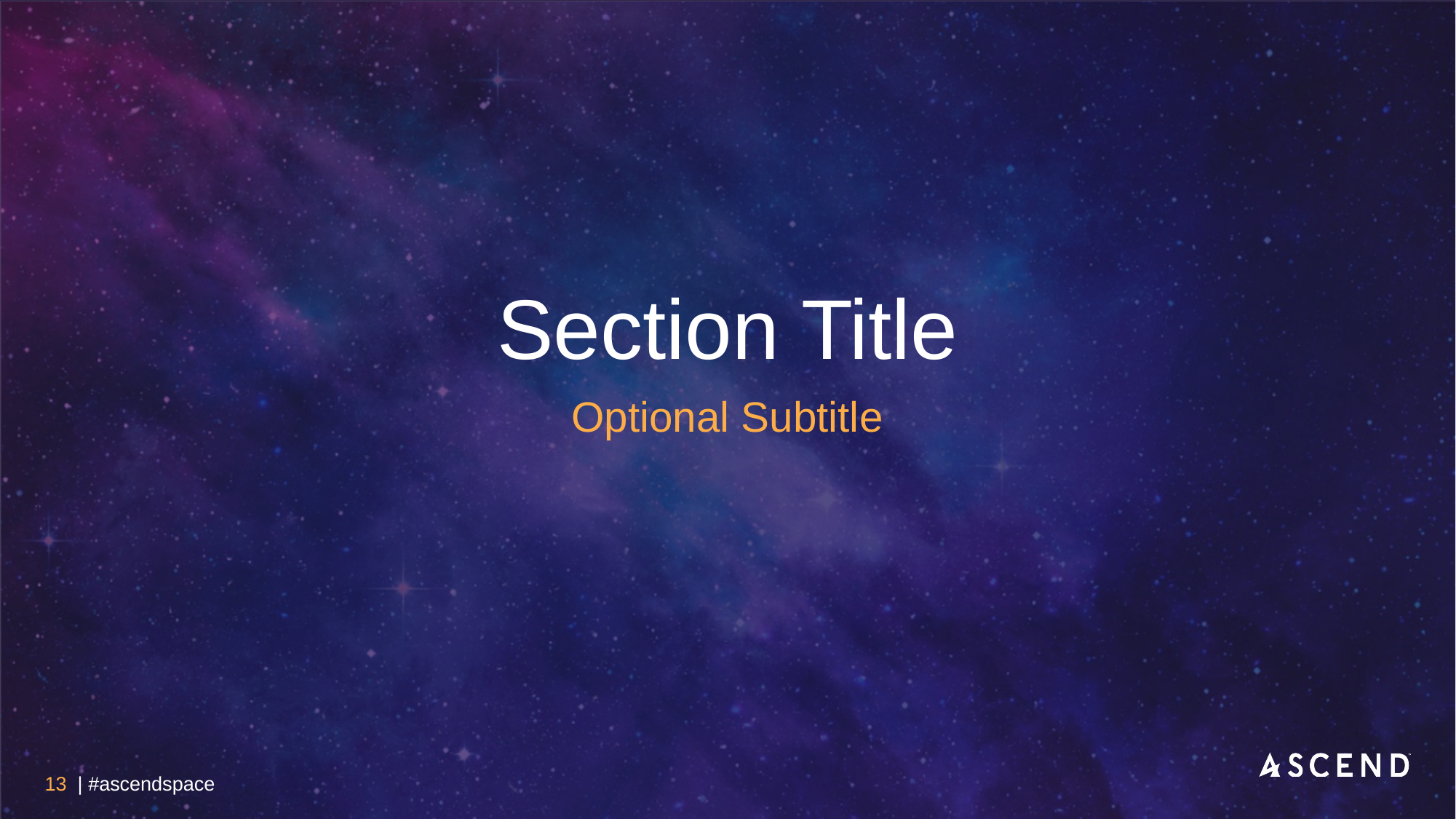

# Section Title
Optional Subtitle

13  | #ascendspace